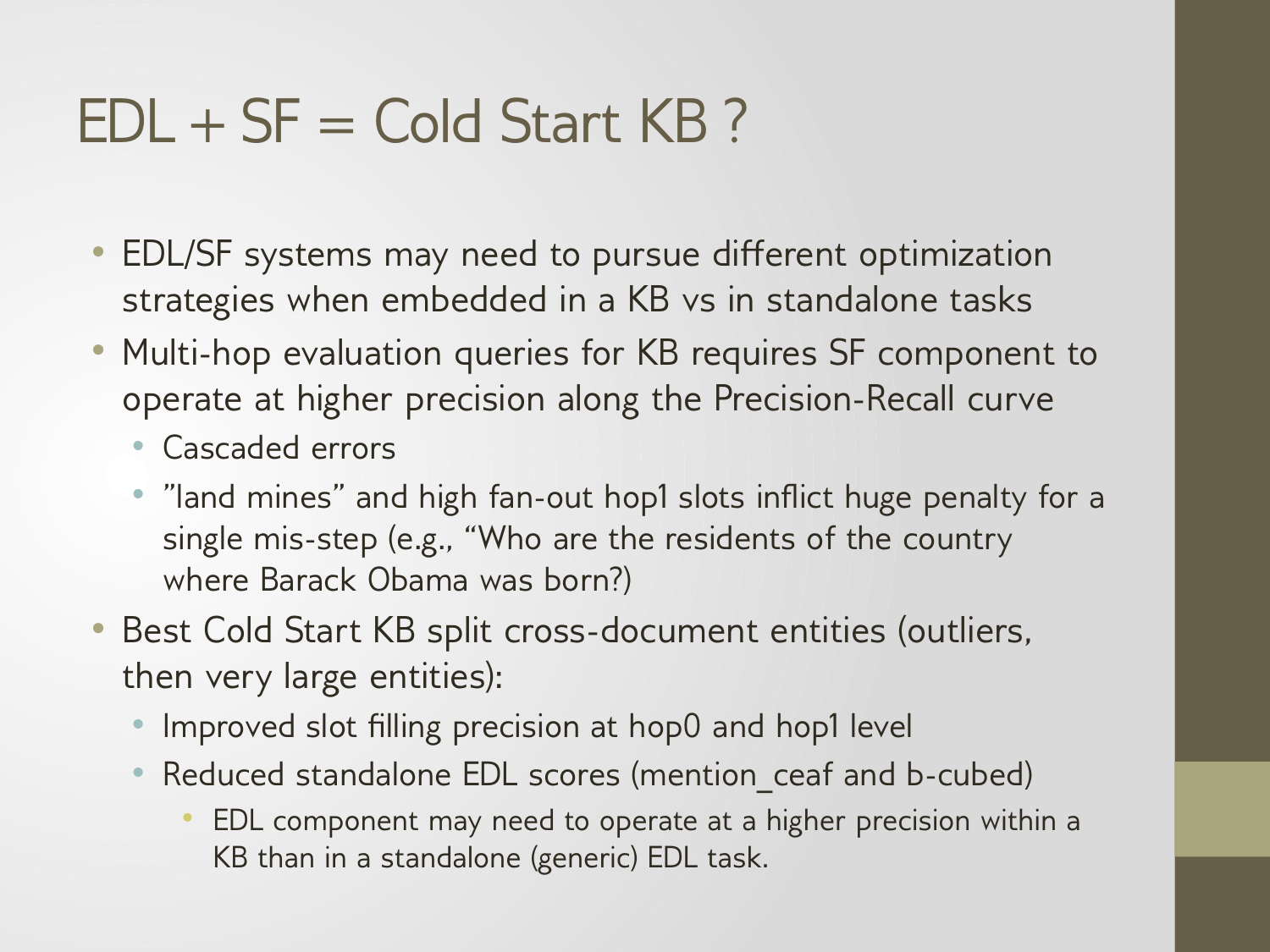

# EDL + SF = Cold Start KB ?
EDL/SF systems may need to pursue different optimization strategies when embedded in a KB vs in standalone tasks
Multi-hop evaluation queries for KB requires SF component to operate at higher precision along the Precision-Recall curve
Cascaded errors
”land mines” and high fan-out hop1 slots inflict huge penalty for a single mis-step (e.g., “Who are the residents of the country where Barack Obama was born?)
Best Cold Start KB split cross-document entities (outliers, then very large entities):
Improved slot filling precision at hop0 and hop1 level
Reduced standalone EDL scores (mention_ceaf and b-cubed)
EDL component may need to operate at a higher precision within a KB than in a standalone (generic) EDL task.